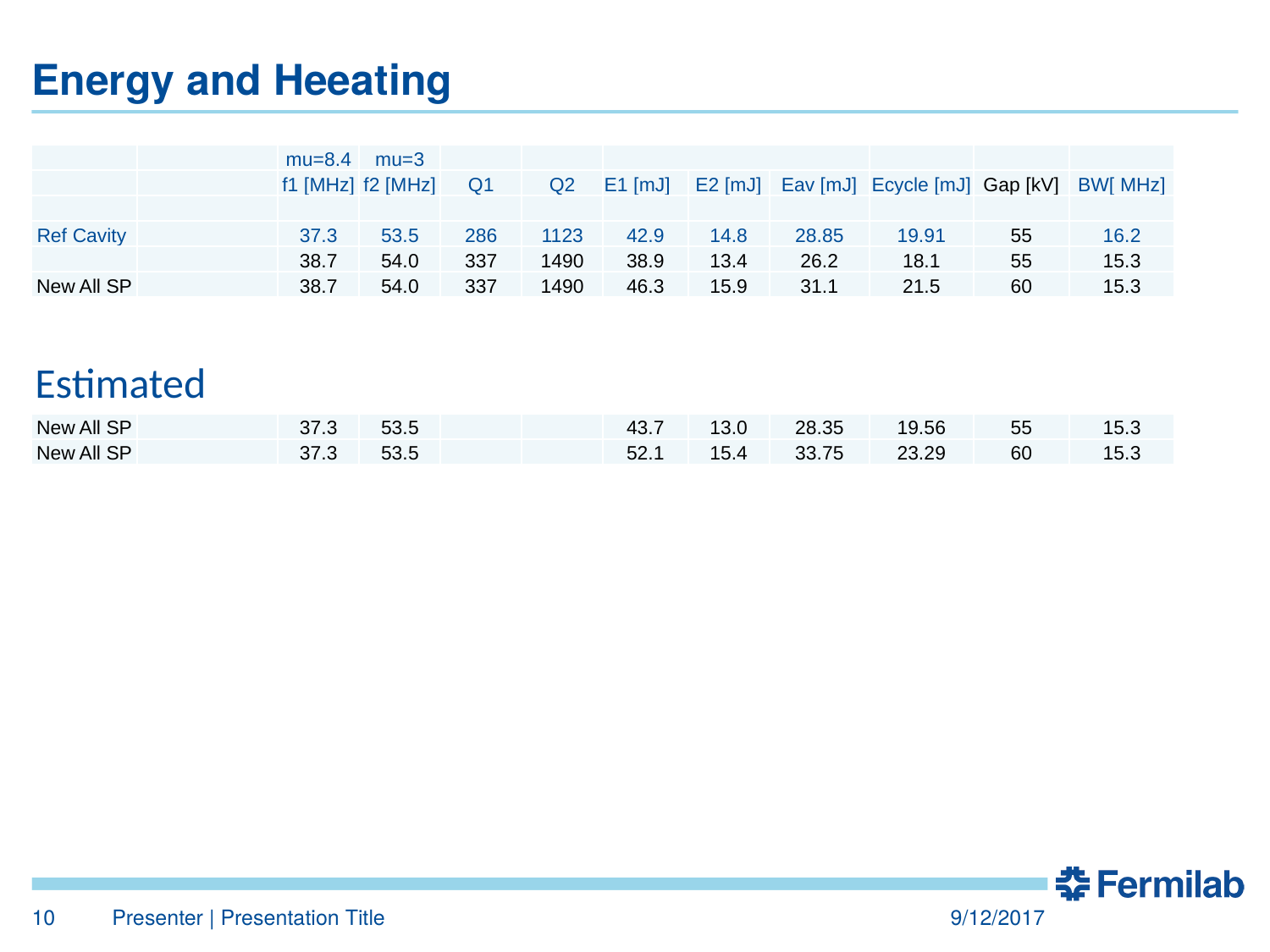

# Energy and Heeating
|  |  | mu=8.4 | mu=3 |  |  |  |  |  |  |  |  |
| --- | --- | --- | --- | --- | --- | --- | --- | --- | --- | --- | --- |
|  |  | f1 [MHz] | f2 [MHz] | Q1 | Q2 | E1 [mJ] | E2 [mJ] | Eav [mJ] | Ecycle [mJ] | Gap [kV] | BW[ MHz] |
|  |  |  |  |  |  |  |  |  |  |  |  |
| Ref Cavity |  | 37.3 | 53.5 | 286 | 1123 | 42.9 | 14.8 | 28.85 | 19.91 | 55 | 16.2 |
|  |  | 38.7 | 54.0 | 337 | 1490 | 38.9 | 13.4 | 26.2 | 18.1 | 55 | 15.3 |
| New All SP |  | 38.7 | 54.0 | 337 | 1490 | 46.3 | 15.9 | 31.1 | 21.5 | 60 | 15.3 |
Estimated
| New All SP |  | 37.3 | 53.5 |  |  | 43.7 | 13.0 | 28.35 | 19.56 | 55 | 15.3 |
| --- | --- | --- | --- | --- | --- | --- | --- | --- | --- | --- | --- |
| New All SP |  | 37.3 | 53.5 |  |  | 52.1 | 15.4 | 33.75 | 23.29 | 60 | 15.3 |
10
Presenter | Presentation Title
9/12/2017